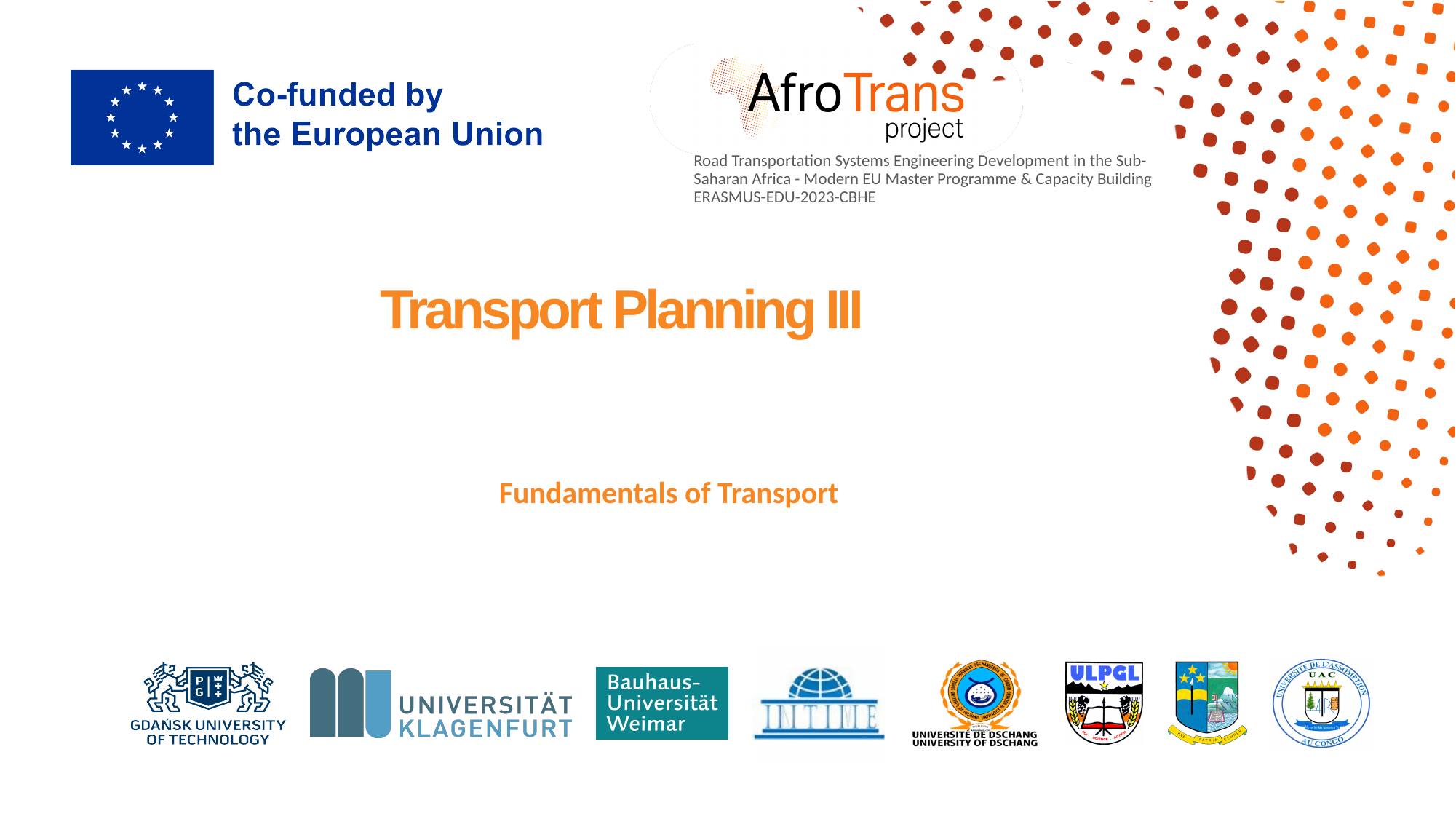

# Transport Planning III
Fundamentals of Transport